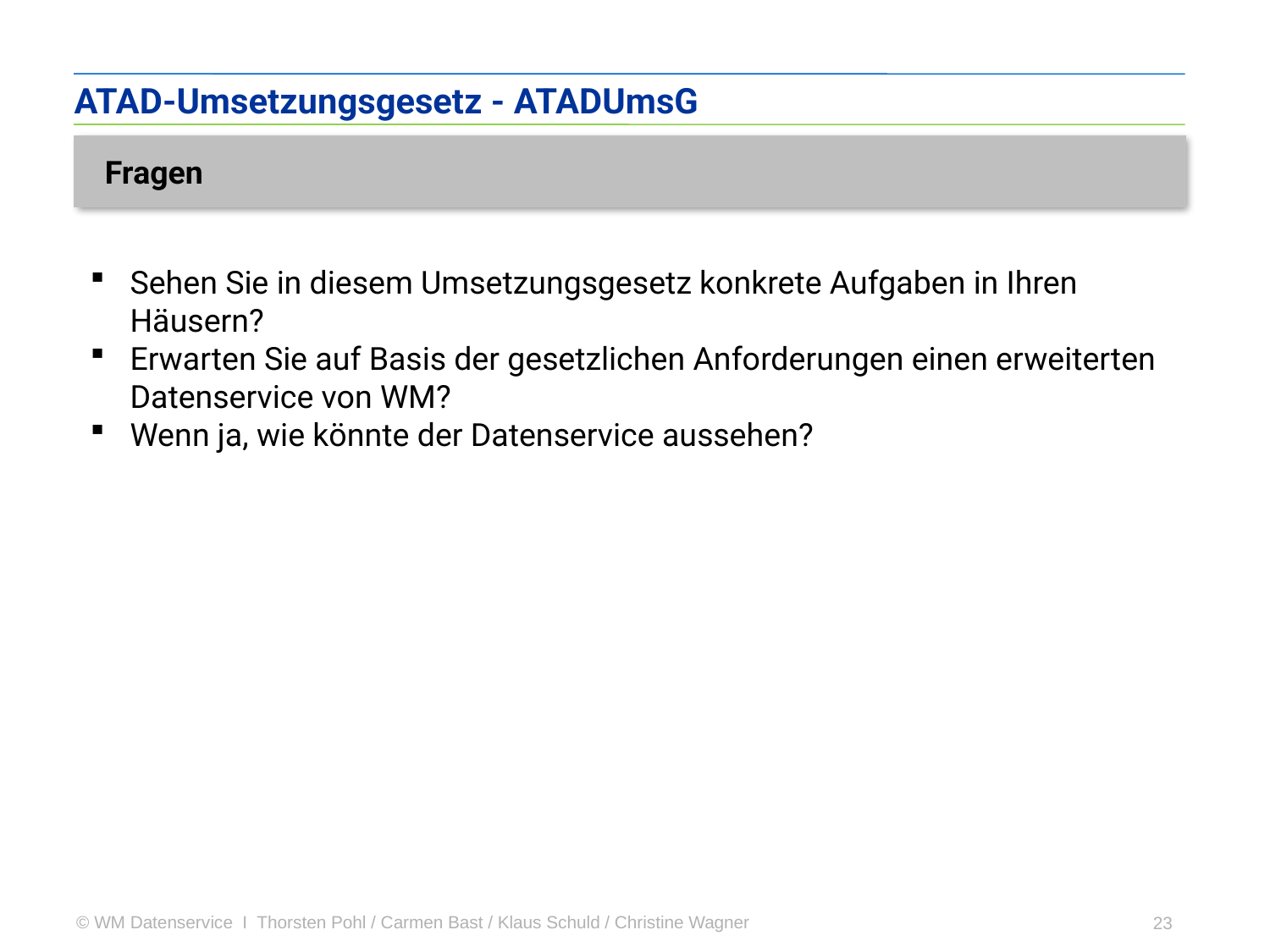

ATAD-Umsetzungsgesetz - ATADUmsG
Fragen
Sehen Sie in diesem Umsetzungsgesetz konkrete Aufgaben in Ihren Häusern?
Erwarten Sie auf Basis der gesetzlichen Anforderungen einen erweiterten Datenservice von WM?
Wenn ja, wie könnte der Datenservice aussehen?

23